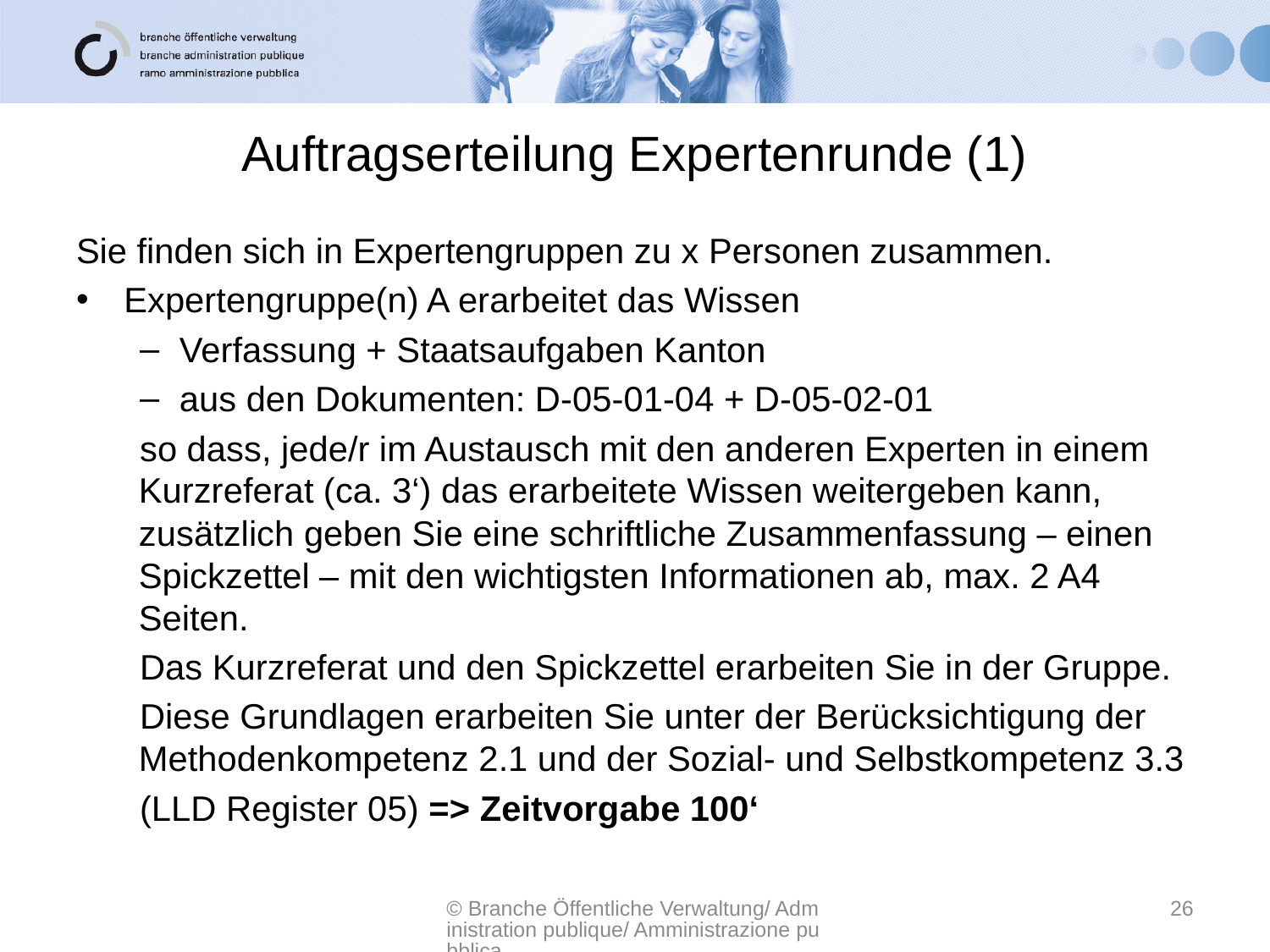

# Auftragserteilung Expertenrunde (1)
Sie finden sich in Expertengruppen zu x Personen zusammen.
Expertengruppe(n) A erarbeitet das Wissen
Verfassung + Staatsaufgaben Kanton
aus den Dokumenten: D-05-01-04 + D-05-02-01
so dass, jede/r im Austausch mit den anderen Experten in einem Kurzreferat (ca. 3‘) das erarbeitete Wissen weitergeben kann, zusätzlich geben Sie eine schriftliche Zusammenfassung – einen Spickzettel – mit den wichtigsten Informationen ab, max. 2 A4 Seiten.
Das Kurzreferat und den Spickzettel erarbeiten Sie in der Gruppe.
Diese Grundlagen erarbeiten Sie unter der Berücksichtigung der Methodenkompetenz 2.1 und der Sozial- und Selbstkompetenz 3.3
(LLD Register 05) => Zeitvorgabe 100‘

© Branche Öffentliche Verwaltung/ Administration publique/ Amministrazione pubblica
26